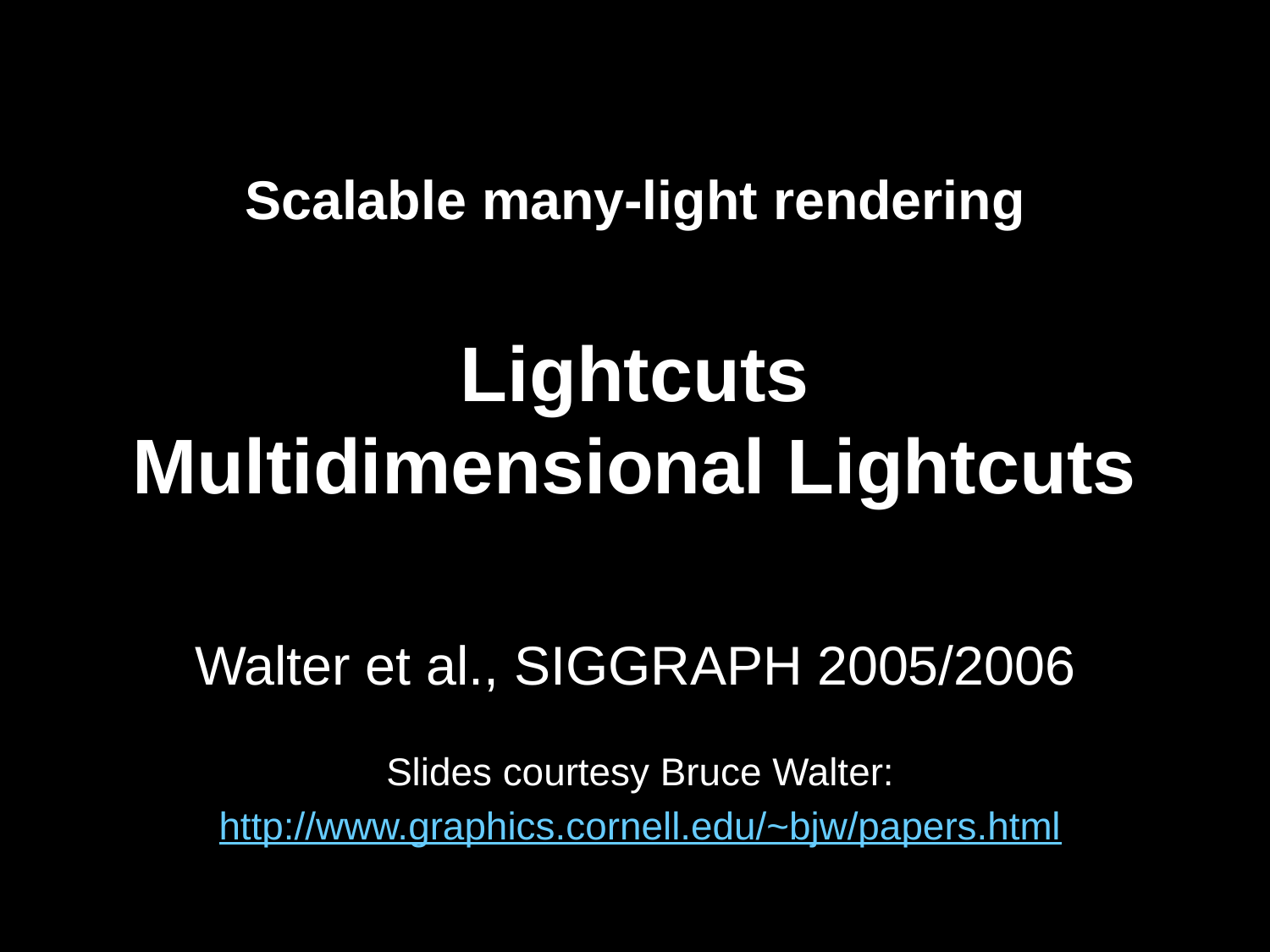

# Scalable many-light rendering Lightcuts Multidimensional Lightcuts
Walter et al., SIGGRAPH 2005/2006
Slides courtesy Bruce Walter:
http://www.graphics.cornell.edu/~bjw/papers.html